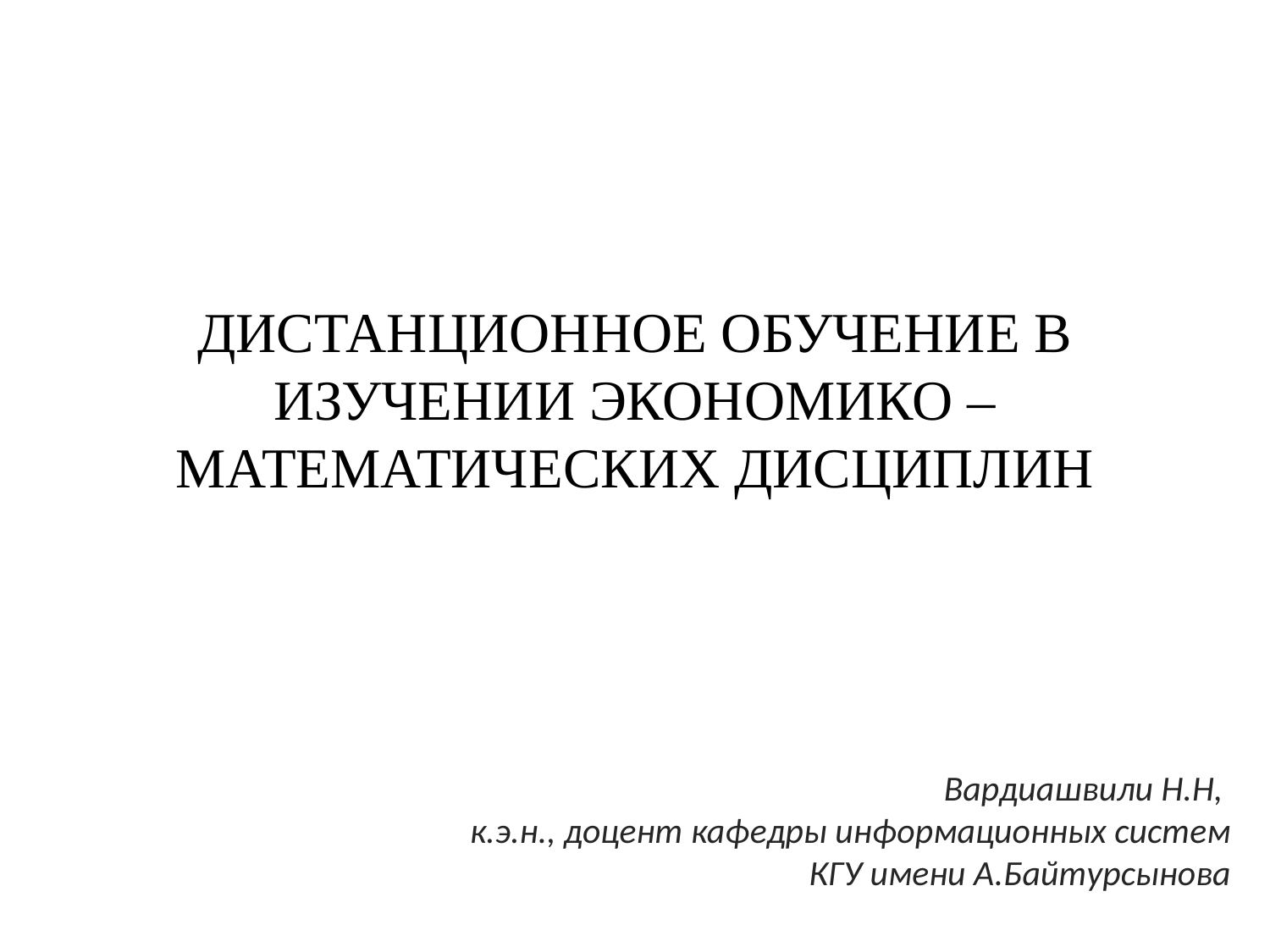

# ДИСТАНЦИОННОЕ ОБУЧЕНИЕ В ИЗУЧЕНИИ ЭКОНОМИКО – МАТЕМАТИЧЕСКИХ ДИСЦИПЛИН
Вардиашвили Н.Н,
к.э.н., доцент кафедры информационных систем
КГУ имени А.Байтурсынова